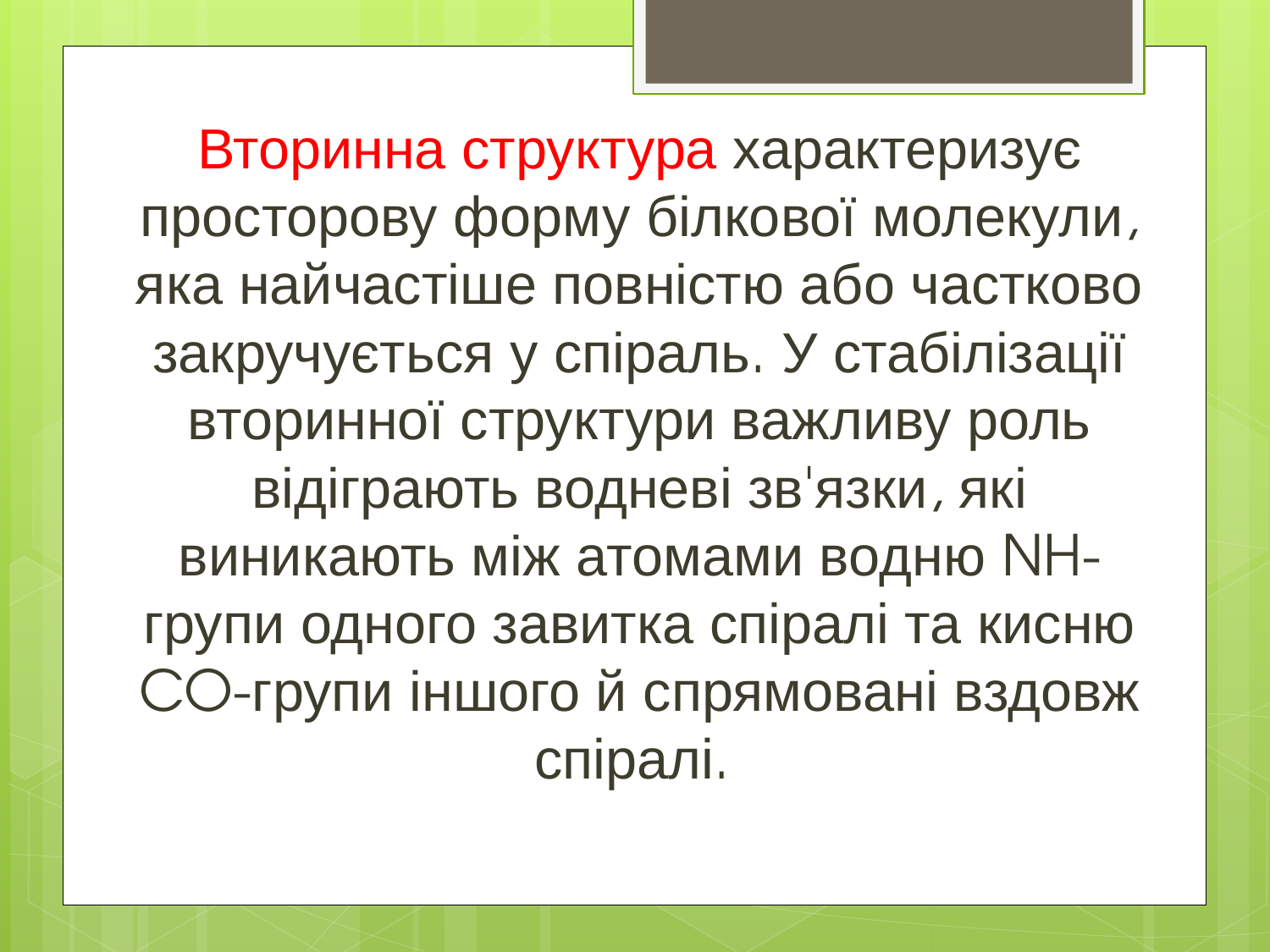

Вторинна структура характеризує просторову форму білкової молекули, яка найчастіше повністю або частково закручується у спіраль. У стабілізації вторинної структури важливу роль відіграють водневі зв'язки, які виникають між атомами водню NH-групи одного завитка спіралі та кисню CO-групи іншого й спрямовані вздовж спіралі.